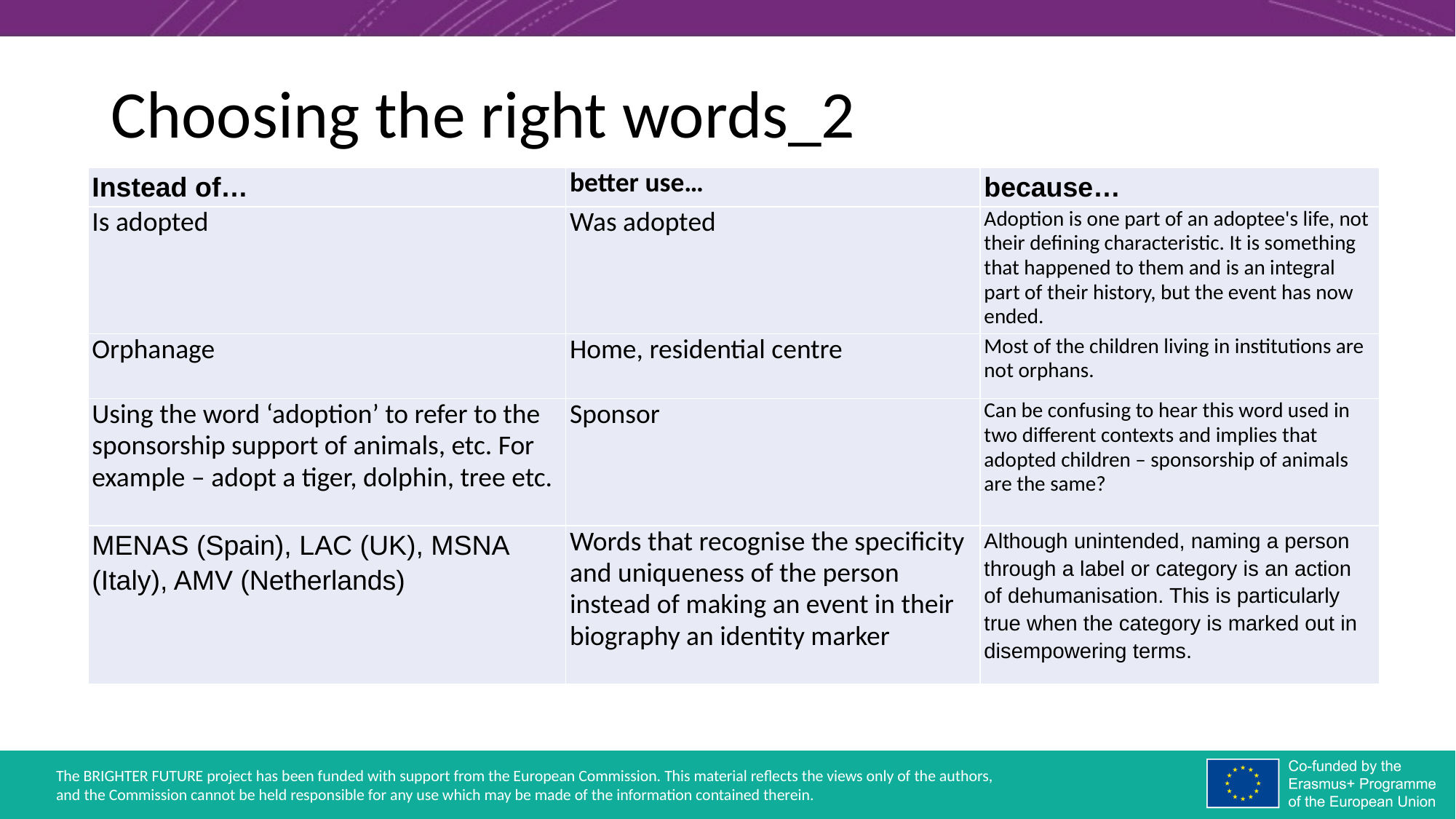

# Choosing the right words_2
| Instead of… | better use… | because… |
| --- | --- | --- |
| Is adopted | Was adopted | Adoption is one part of an adoptee's life, not their defining characteristic. It is something that happened to them and is an integral part of their history, but the event has now ended. |
| Orphanage | Home, residential centre | Most of the children living in institutions are not orphans. |
| Using the word ‘adoption’ to refer to the sponsorship support of animals, etc. For example – adopt a tiger, dolphin, tree etc. | Sponsor | Can be confusing to hear this word used in two different contexts and implies that adopted children – sponsorship of animals are the same? |
| MENAS (Spain), LAC (UK), MSNA (Italy), AMV (Netherlands) | Words that recognise the specificity and uniqueness of the person instead of making an event in their biography an identity marker | Although unintended, naming a person through a label or category is an action of dehumanisation. This is particularly true when the category is marked out in disempowering terms. |